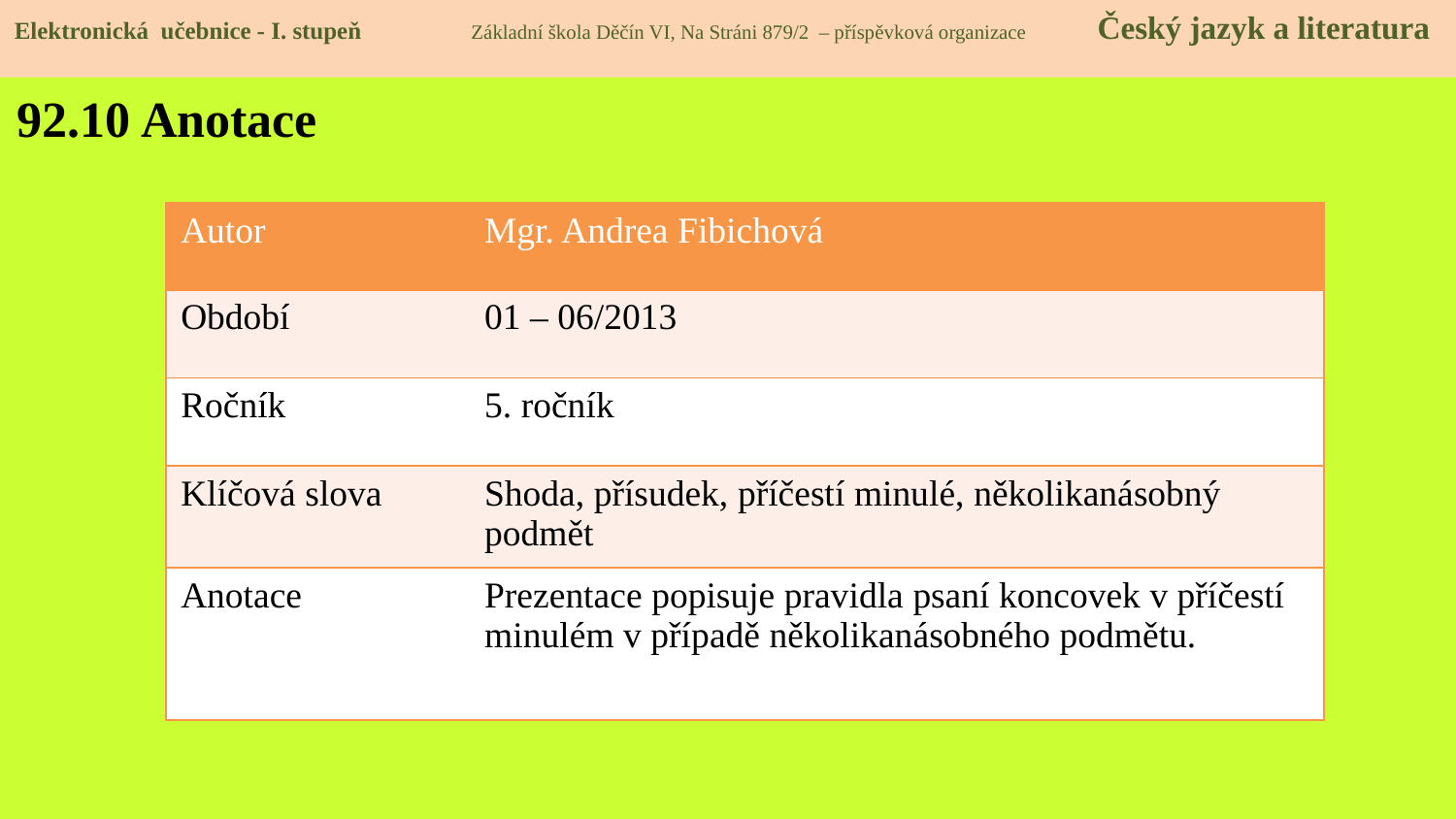

Elektronická  učebnice - I. stupeň                  Základní škola Děčín VI, Na Stráni 879/2  – příspěvková organizace              Český jazyk a literatura

92.10 Anotace
| Autor | Mgr. Andrea Fibichová |
| --- | --- |
| Období | 01 – 06/2013 |
| Ročník | 5. ročník |
| Klíčová slova | Shoda, přísudek, příčestí minulé, několikanásobný podmět |
| Anotace | Prezentace popisuje pravidla psaní koncovek v příčestí minulém v případě několikanásobného podmětu. |